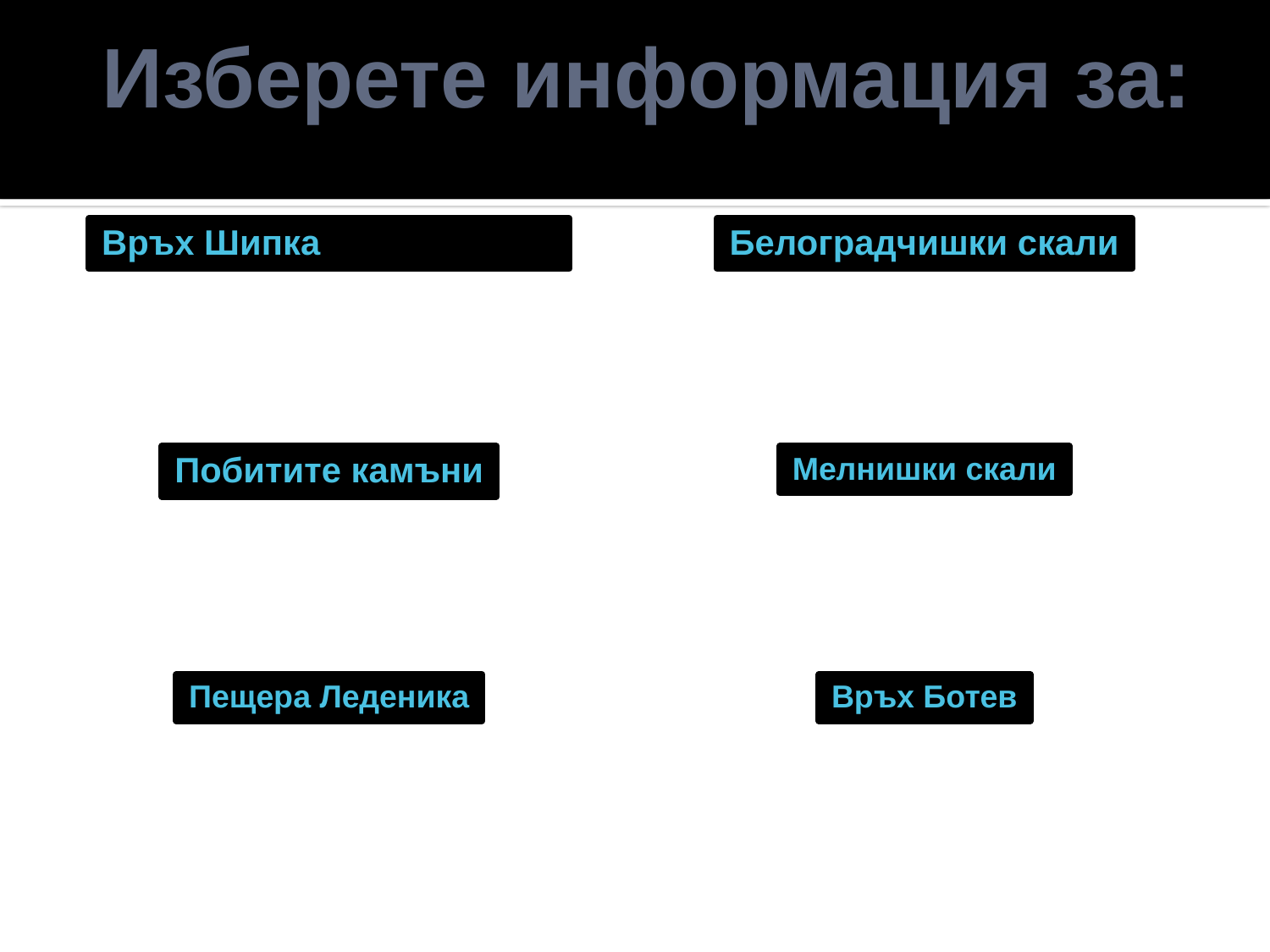

# Изберете информация за:
Връх Шипка
Белоградчишки скали
Побитите камъни
Мелнишки скали
Пещера Леденика
Връх Ботев